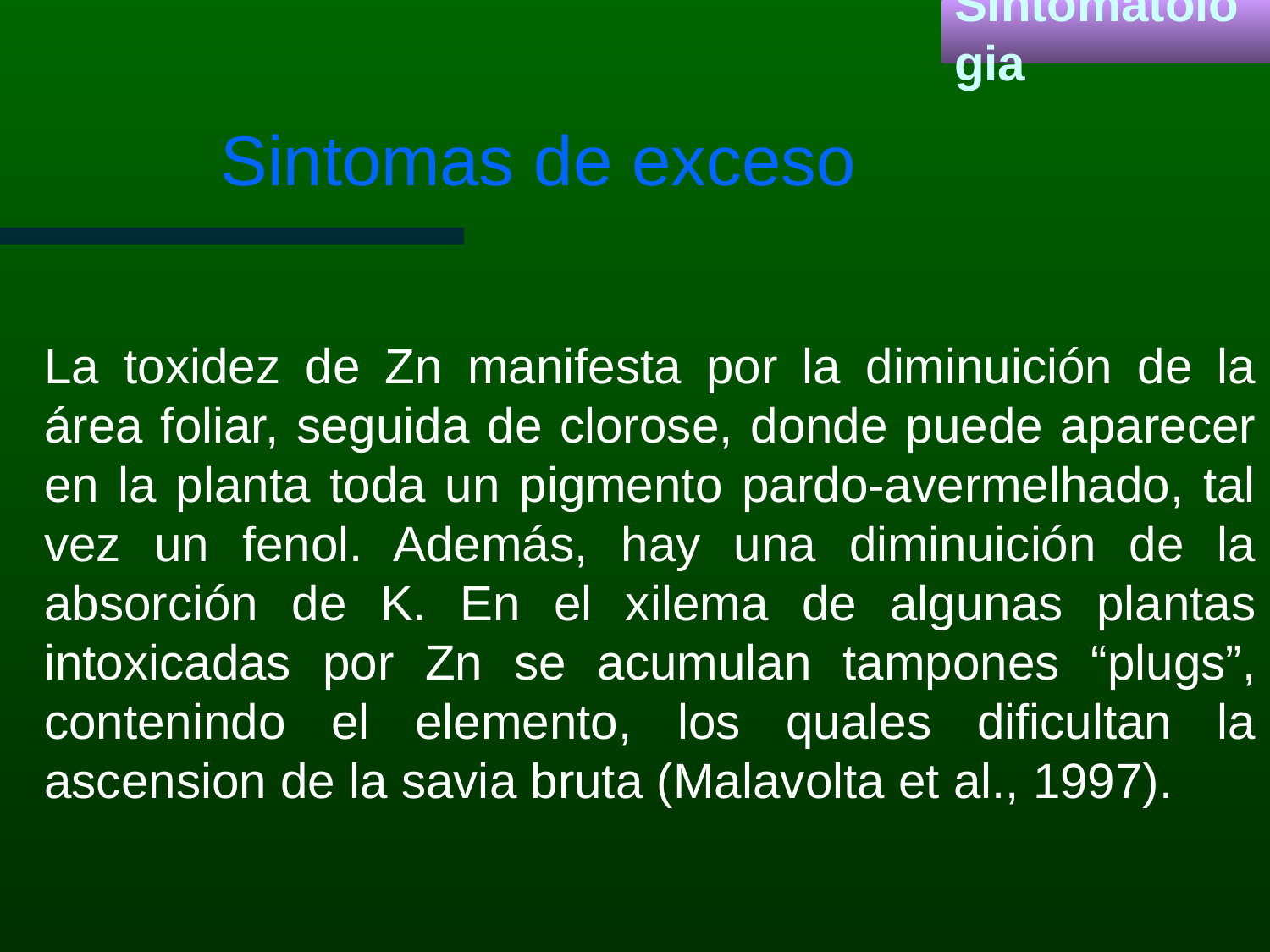

Sintomatologia
Sintomas de exceso
La toxidez de Zn manifesta por la diminuición de la área foliar, seguida de clorose, donde puede aparecer en la planta toda un pigmento pardo-avermelhado, tal vez un fenol. Además, hay una diminuición de la absorción de K. En el xilema de algunas plantas intoxicadas por Zn se acumulan tampones “plugs”, contenindo el elemento, los quales dificultan la ascension de la savia bruta (Malavolta et al., 1997).